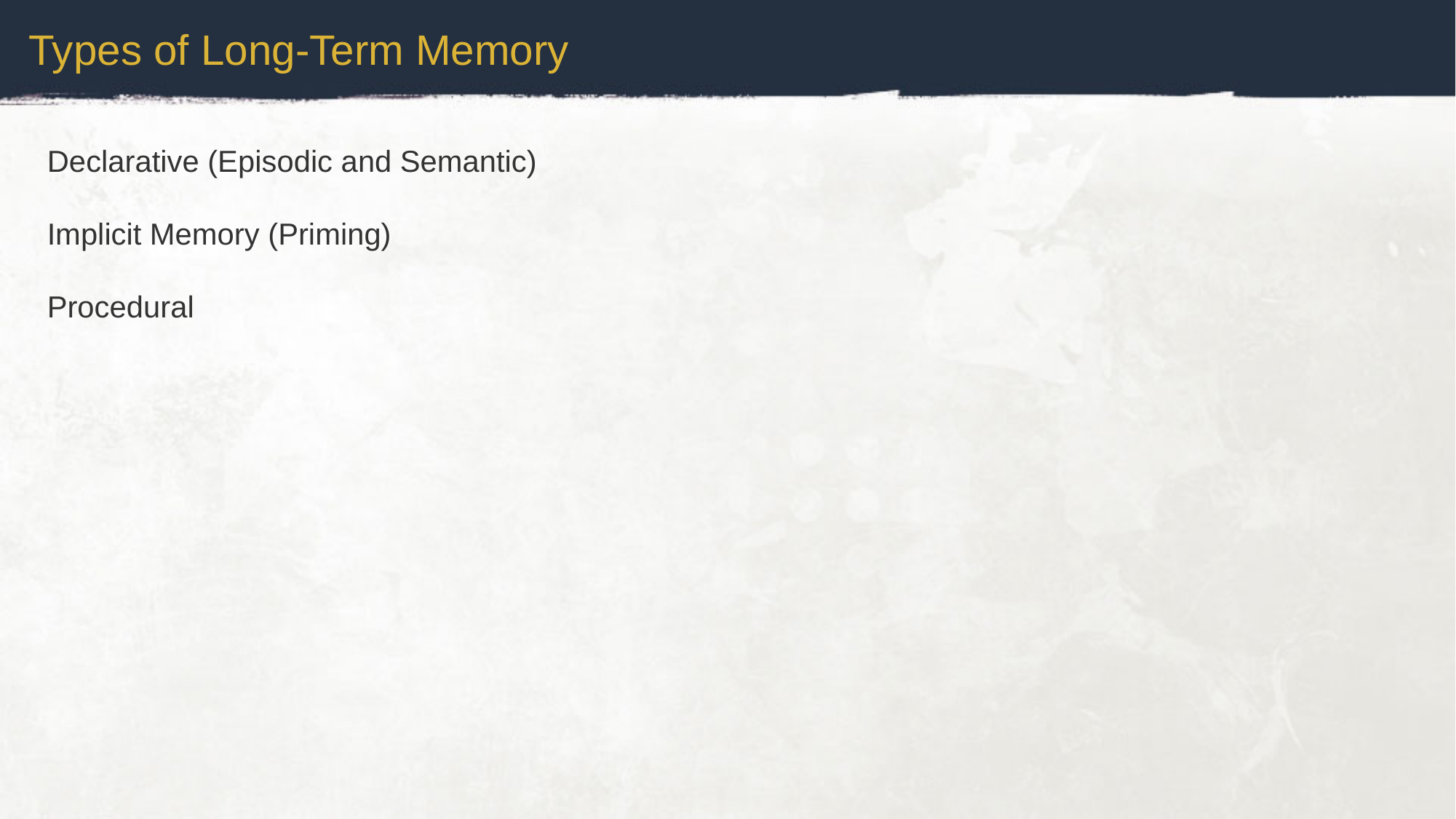

Types of Long-Term Memory
Declarative (Episodic and Semantic)
Implicit Memory (Priming)
Procedural